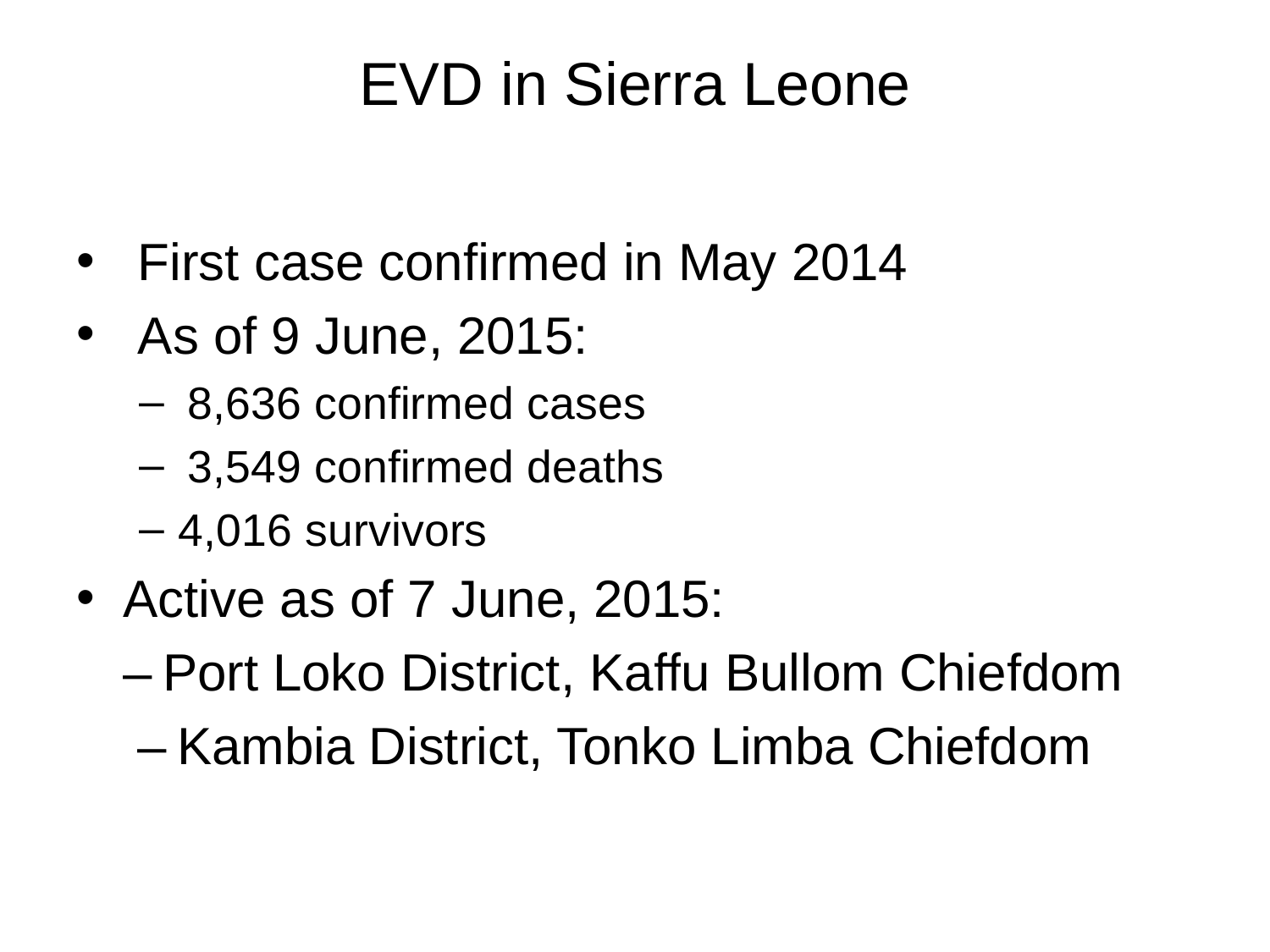

# EVD in Sierra Leone
 First case conﬁrmed in May 2014
 As of 9 June, 2015:
 8,636 conﬁrmed cases
 3,549 conﬁrmed deaths
4,016 survivors
Active as of 7 June, 2015:
		– Port Loko District, Kaﬀu Bullom Chiefdom
		 – Kambia District, Tonko Limba Chiefdom